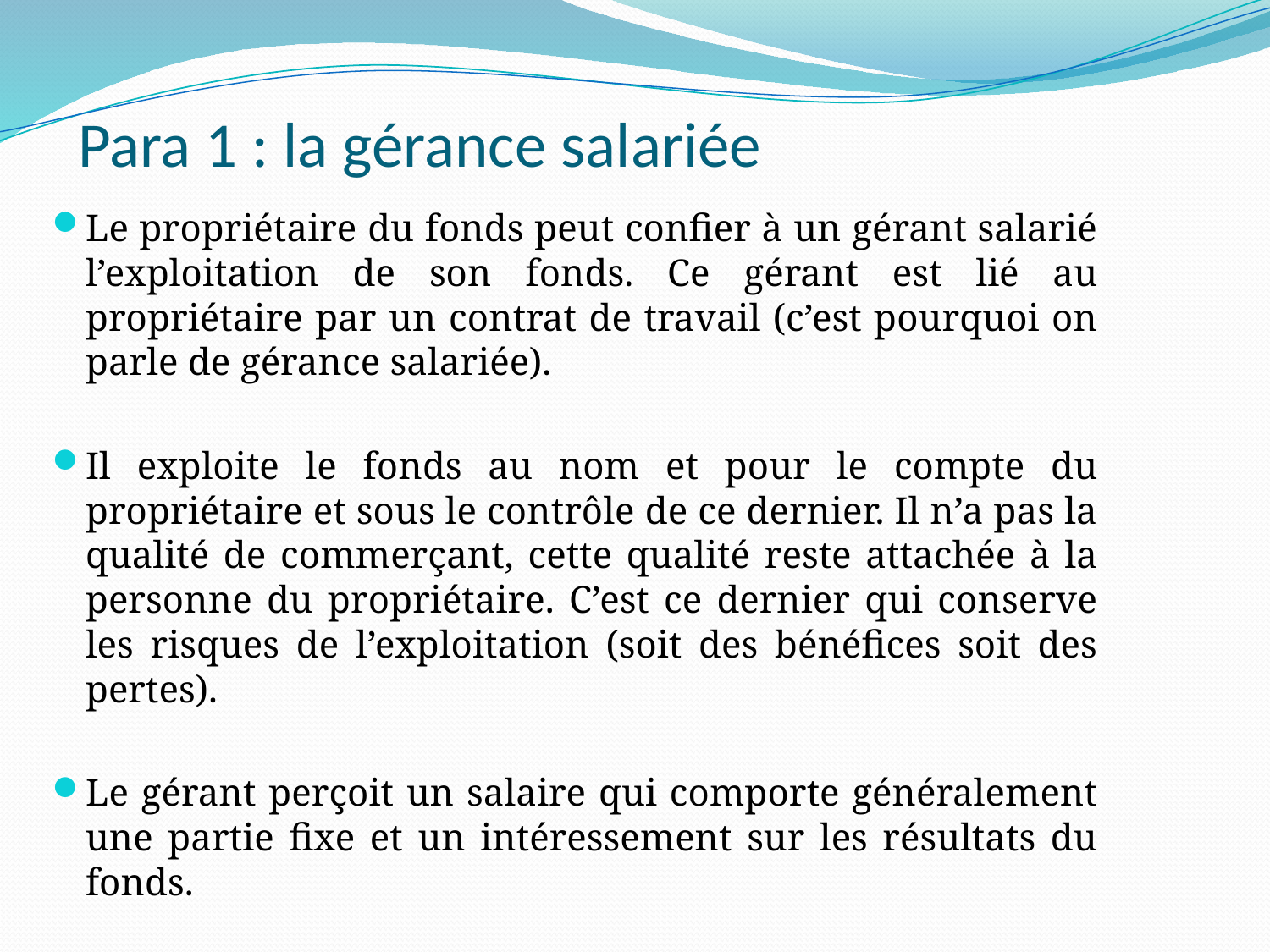

# Para 1 : la gérance salariée
Le propriétaire du fonds peut confier à un gérant salarié l’exploitation de son fonds. Ce gérant est lié au propriétaire par un contrat de travail (c’est pourquoi on parle de gérance salariée).

Il exploite le fonds au nom et pour le compte du propriétaire et sous le contrôle de ce dernier. Il n’a pas la qualité de commerçant, cette qualité reste attachée à la personne du propriétaire. C’est ce dernier qui conserve les risques de l’exploitation (soit des bénéfices soit des pertes).

Le gérant perçoit un salaire qui comporte généralement une partie fixe et un intéressement sur les résultats du fonds.